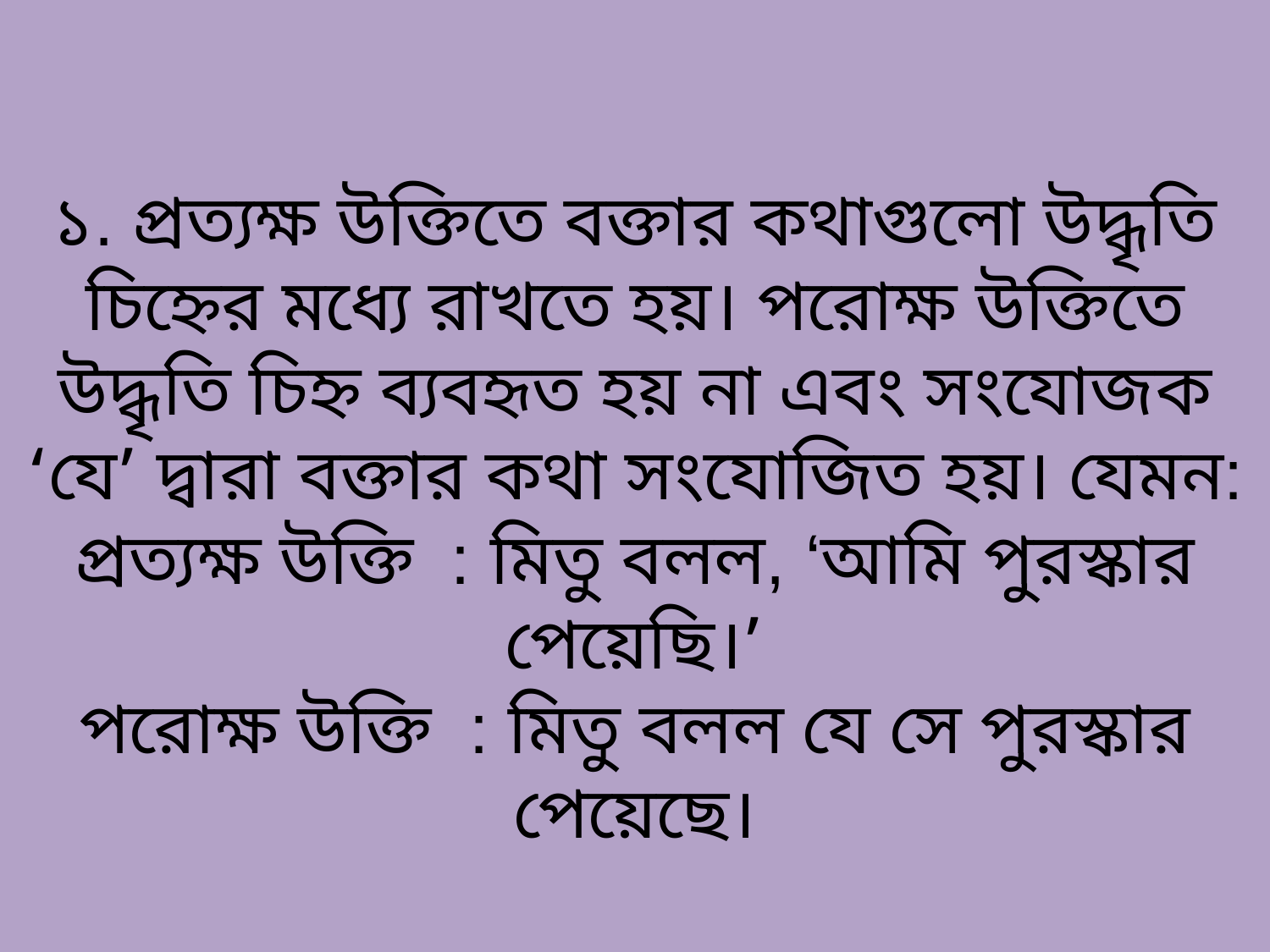

১. প্রত্যক্ষ উক্তিতে বক্তার কথাগুলো উদ্ধৃতি চিহ্নের মধ্যে রাখতে হয়। পরোক্ষ উক্তিতে উদ্ধৃতি চিহ্ন ব্যবহৃত হয় না এবং সংযোজক ‘যে’ দ্বারা বক্তার কথা সংযোজিত হয়। যেমন:
প্রত্যক্ষ উক্তি  : মিতু বলল, ‘আমি পুরস্কার পেয়েছি।’
পরোক্ষ উক্তি  : মিতু বলল যে সে পুরস্কার পেয়েছে।